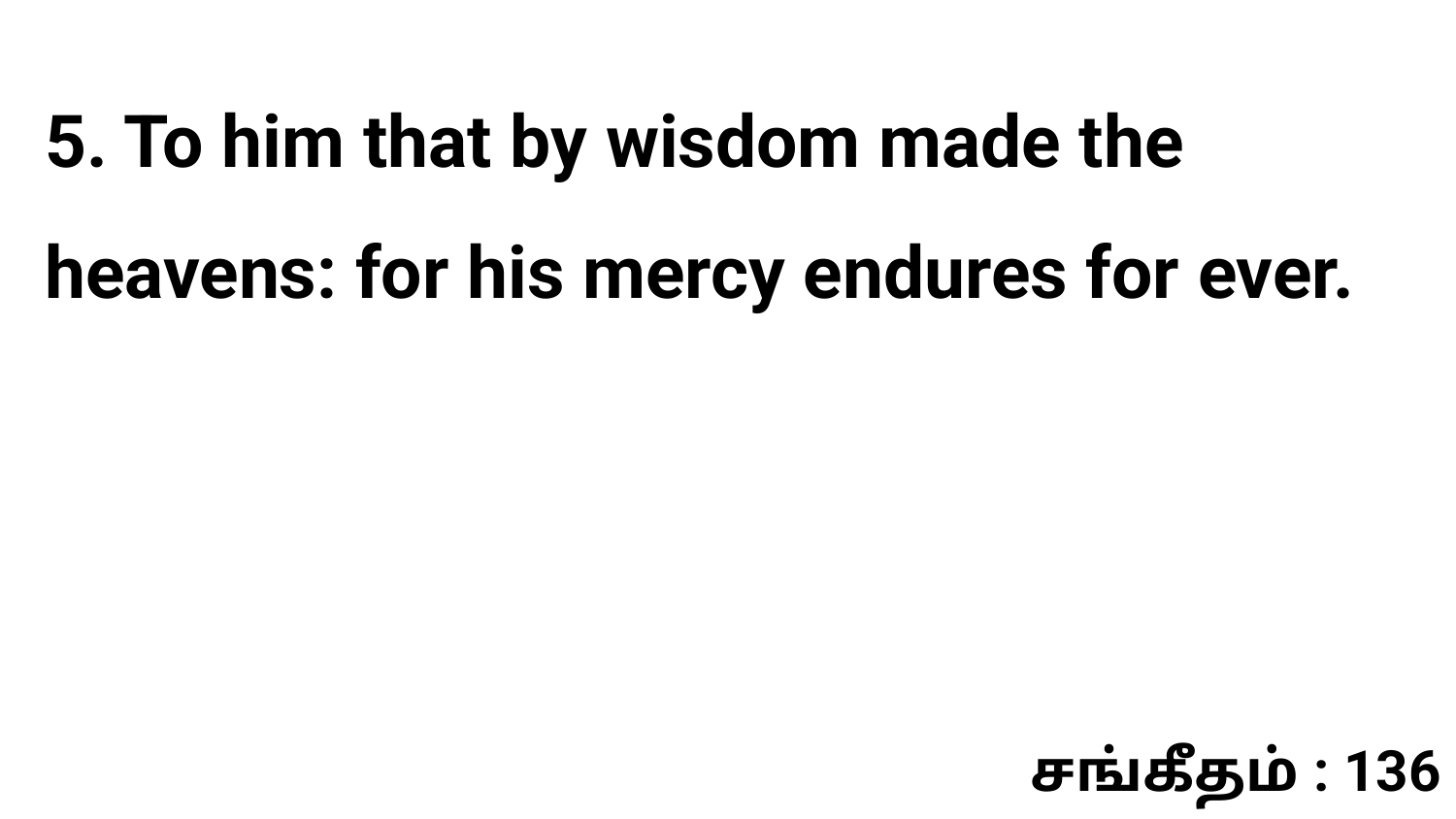

5. To him that by wisdom made the heavens: for his mercy endures for ever.
சங்கீதம் : 136